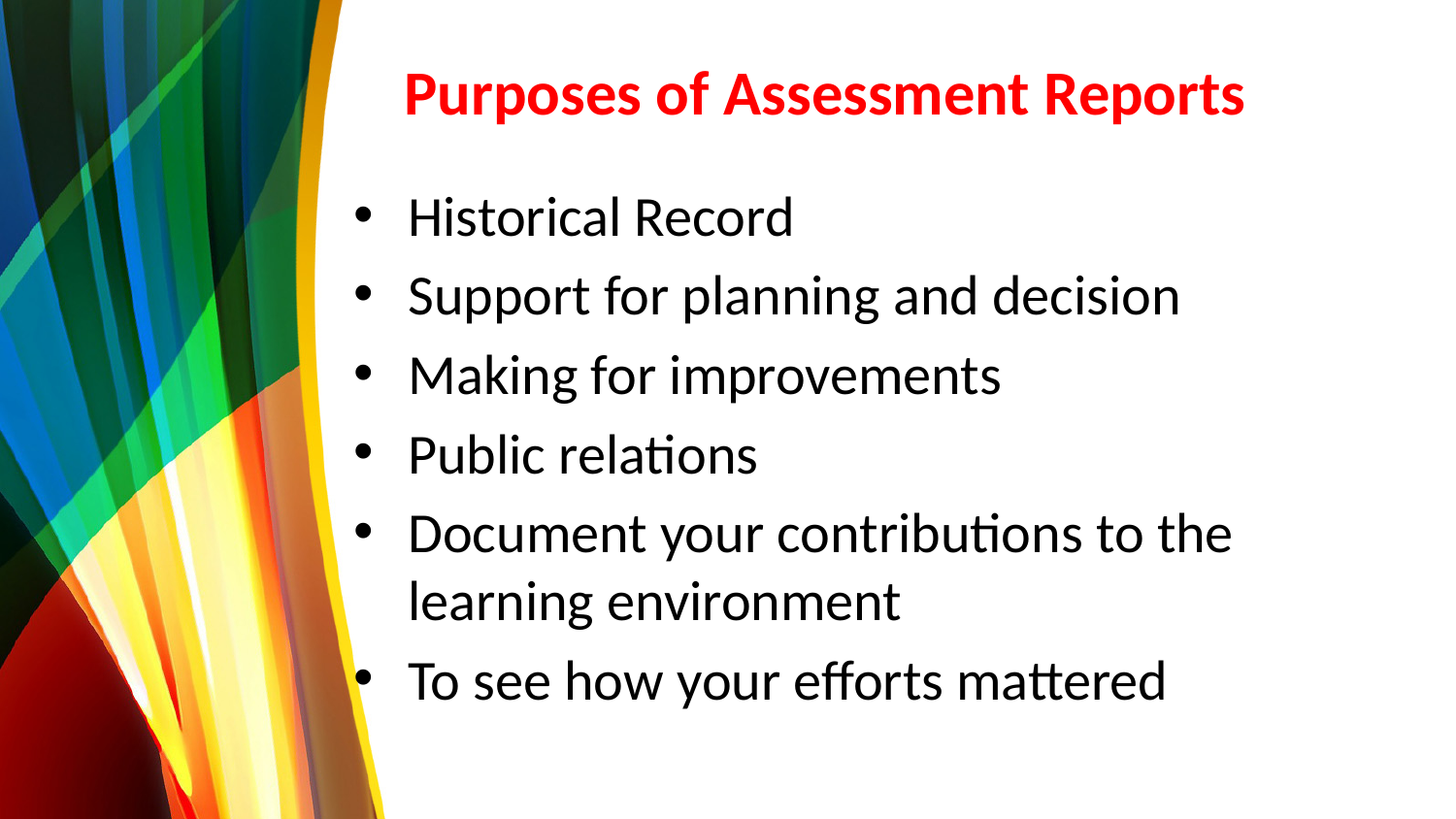

# Purposes of Assessment Reports
Historical Record
Support for planning and decision
Making for improvements
Public relations
Document your contributions to the learning environment
To see how your efforts mattered